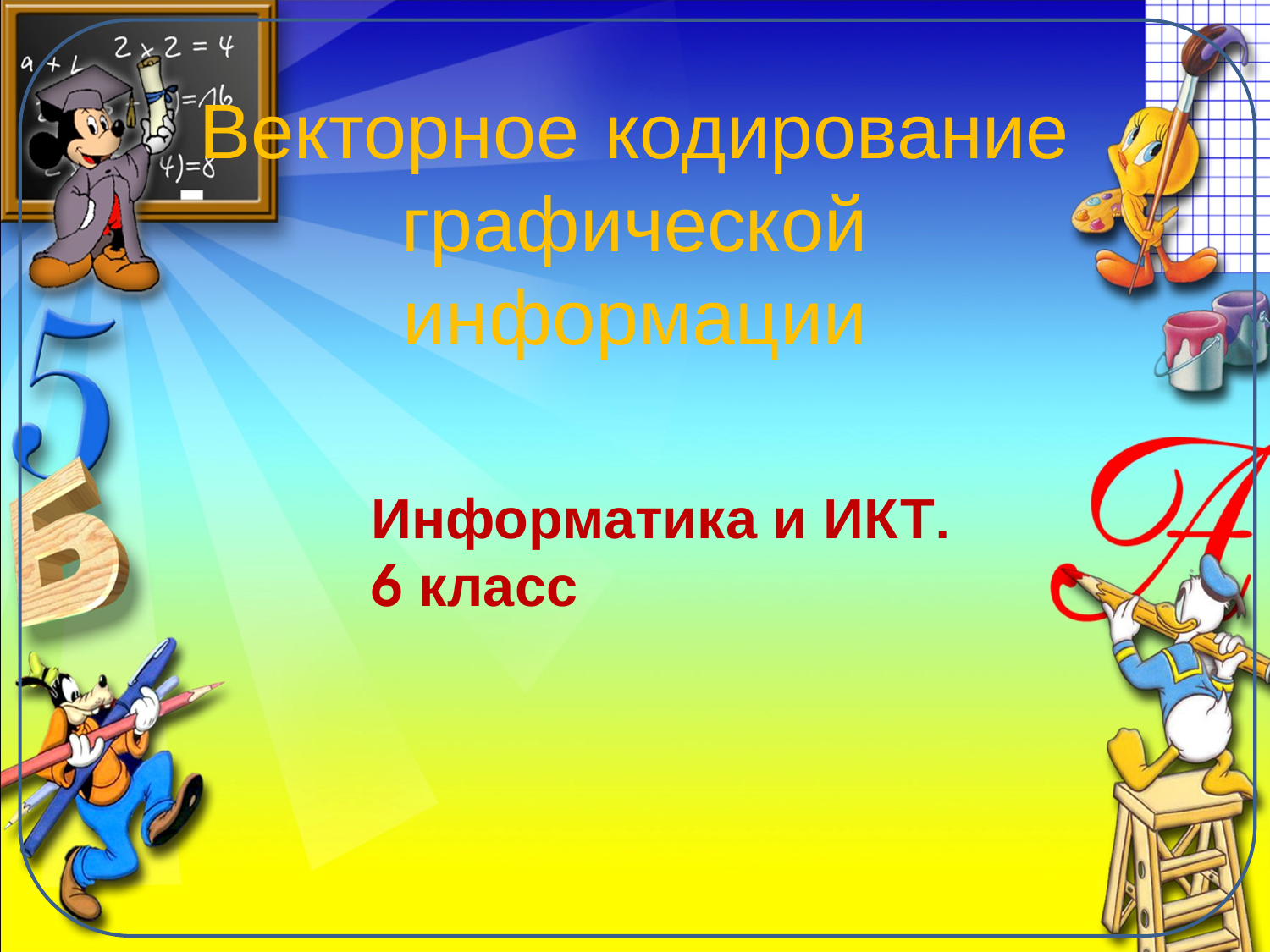

Векторное кодирование графической информации
Информатика и ИКТ.
6 класс